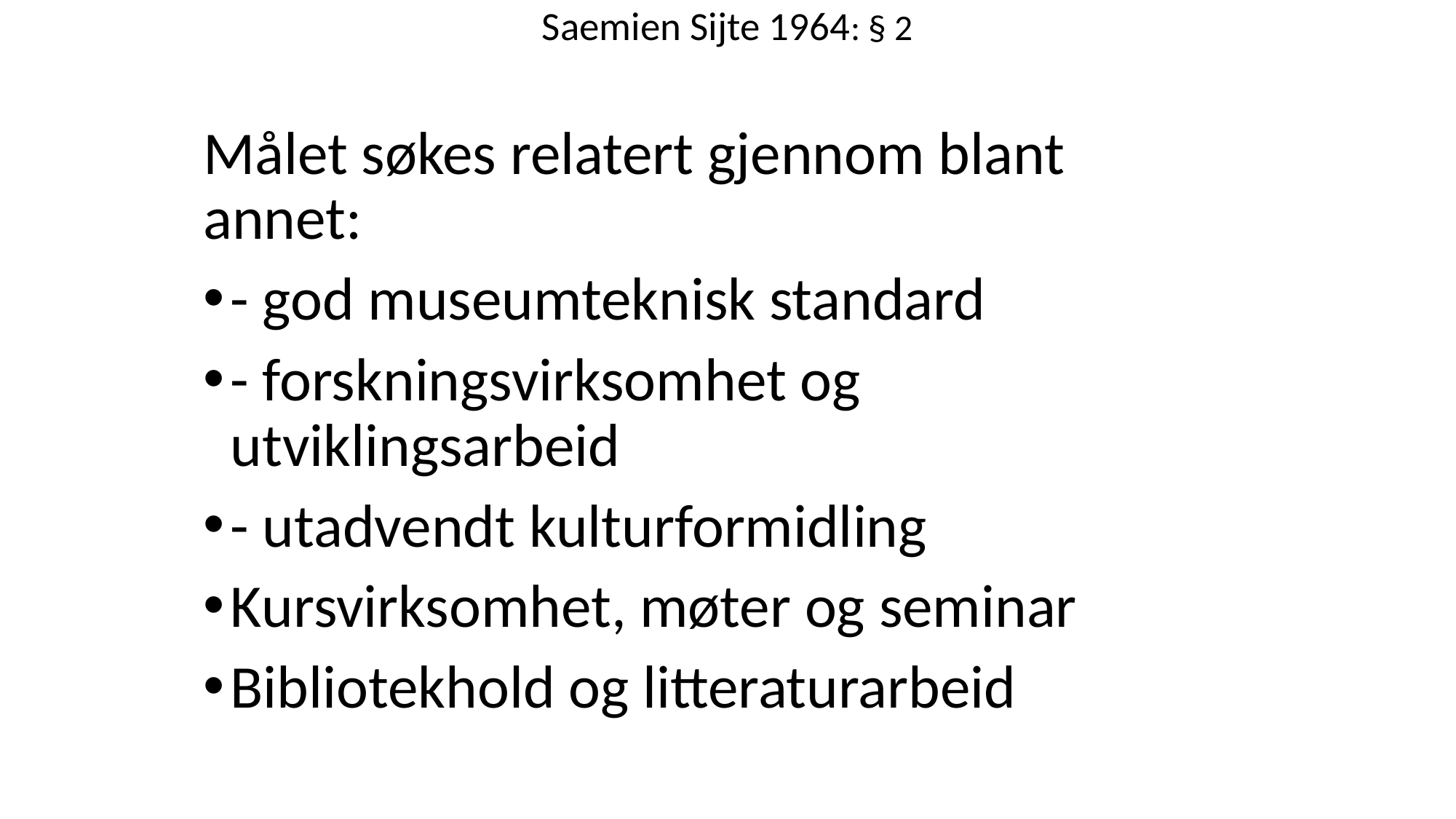

# Saemien Sijte 1964: § 2
Målet søkes relatert gjennom blant annet:
- god museumteknisk standard
- forskningsvirksomhet og utviklingsarbeid
- utadvendt kulturformidling
Kursvirksomhet, møter og seminar
Bibliotekhold og litteraturarbeid